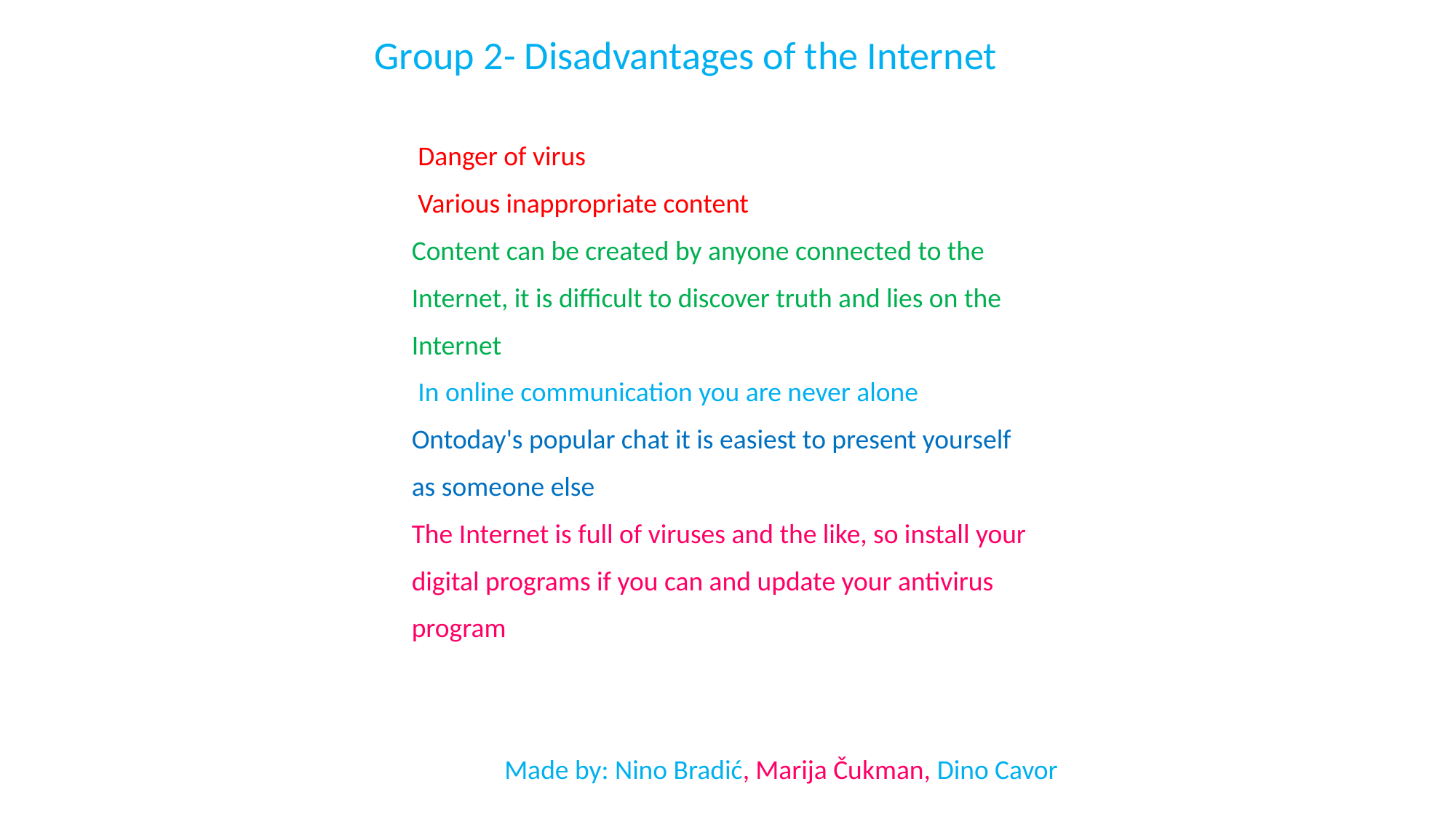

Group 2- Disadvantages of the Internet

       Danger of virus
       Various inappropriate content
      Content can be created by anyone connected to the
      Internet, it is difficult to discover truth and lies on the
      Internet
       In online communication you are never alone
      Ontoday's popular chat it is easiest to present yourself
      as someone else
      The Internet is full of viruses and the like, so install your
      digital programs if you can and update your antivirus
      program

                     Made by: Nino Bradić, Marija Čukman, Dino Cavor